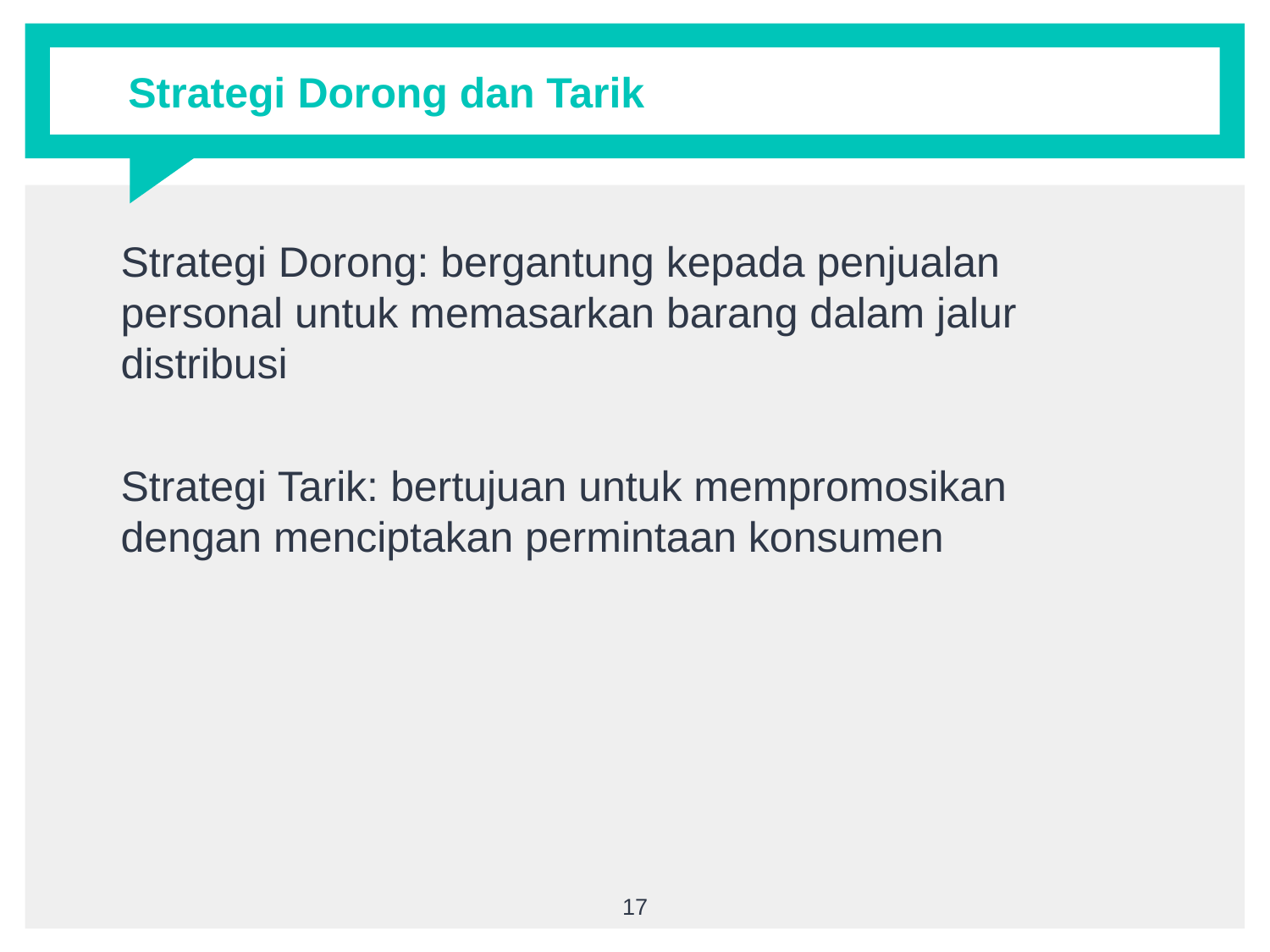

# Strategi Dorong dan Tarik
Strategi Dorong: bergantung kepada penjualan personal untuk memasarkan barang dalam jalur distribusi

Strategi Tarik: bertujuan untuk mempromosikan dengan menciptakan permintaan konsumen
17